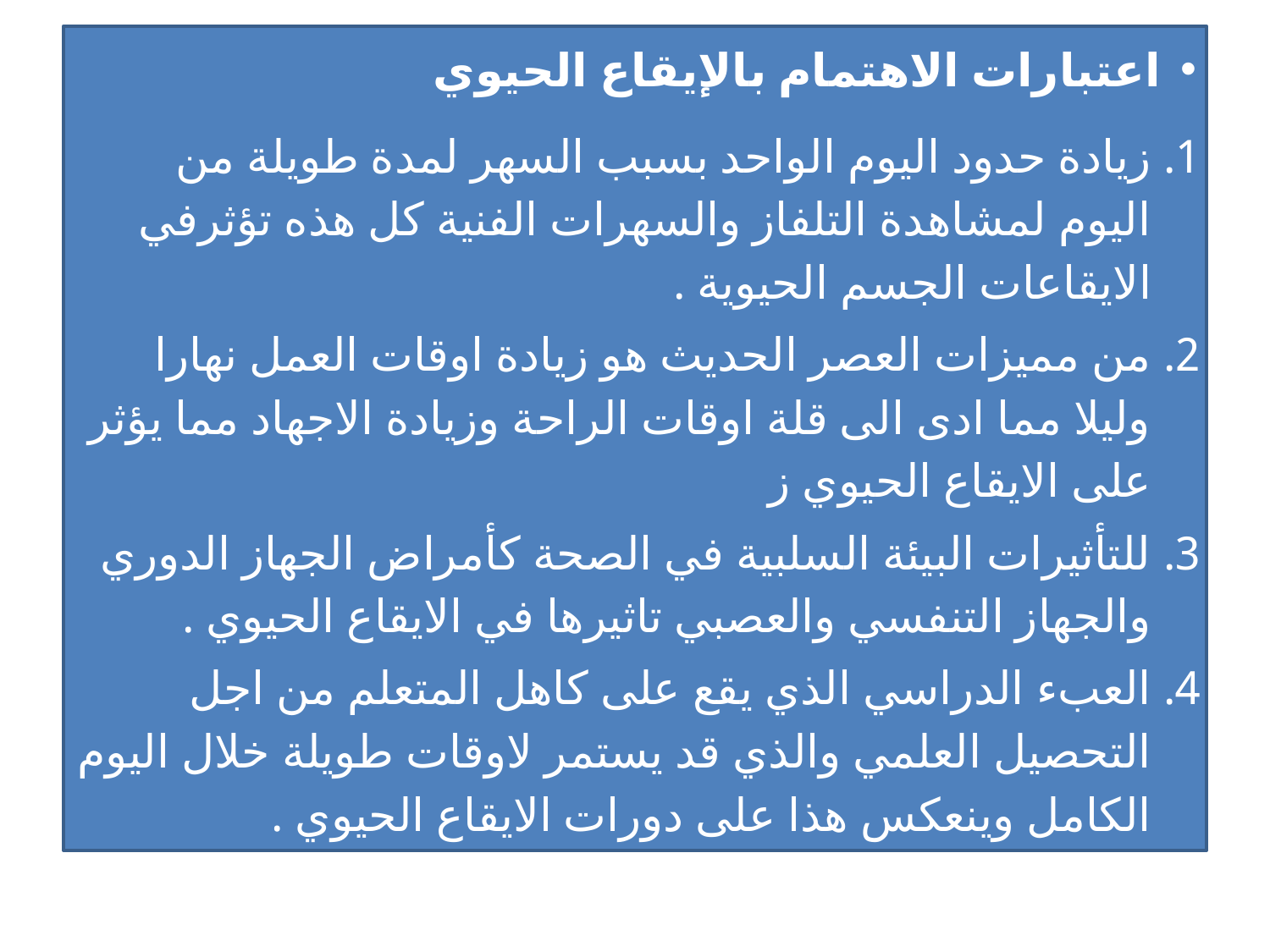

اعتبارات الاهتمام بالإيقاع الحيوي
زيادة حدود اليوم الواحد بسبب السهر لمدة طويلة من اليوم لمشاهدة التلفاز والسهرات الفنية كل هذه تؤثرفي الايقاعات الجسم الحيوية .
من مميزات العصر الحديث هو زيادة اوقات العمل نهارا وليلا مما ادى الى قلة اوقات الراحة وزيادة الاجهاد مما يؤثر على الايقاع الحيوي ز
للتأثيرات البيئة السلبية في الصحة كأمراض الجهاز الدوري والجهاز التنفسي والعصبي تاثيرها في الايقاع الحيوي .
العبء الدراسي الذي يقع على كاهل المتعلم من اجل التحصيل العلمي والذي قد يستمر لاوقات طويلة خلال اليوم الكامل وينعكس هذا على دورات الايقاع الحيوي .